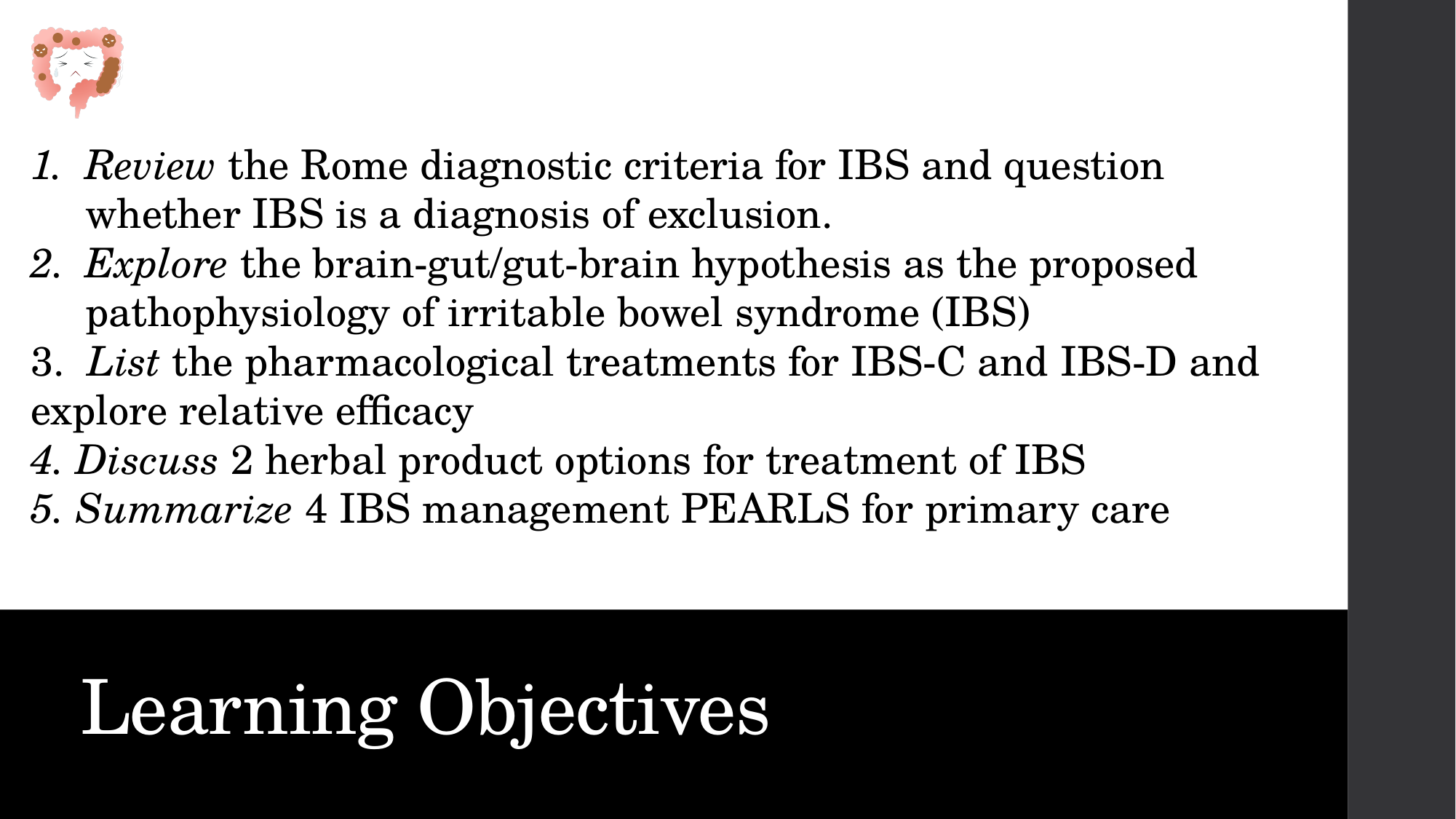

Review the Rome diagnostic criteria for IBS and question whether IBS is a diagnosis of exclusion.
Explore the brain-gut/gut-brain hypothesis as the proposed pathophysiology of irritable bowel syndrome (IBS)
3.  List the pharmacological treatments for IBS-C and IBS-D and  explore relative efficacy
4. Discuss 2 herbal product options for treatment of IBS
5. Summarize 4 IBS management PEARLS for primary care
# Learning Objectives